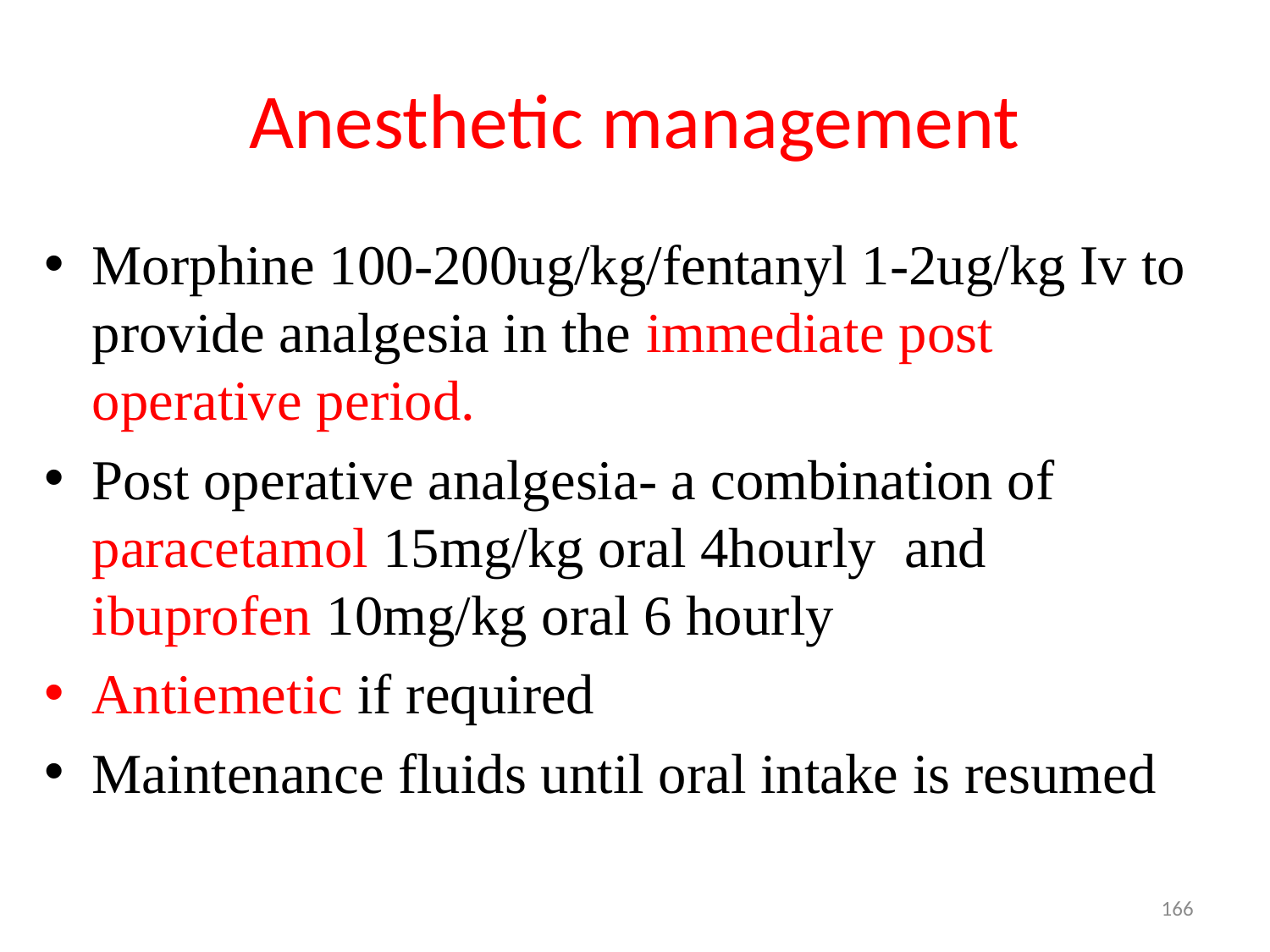

# Anesthetic management
Morphine 100-200ug/kg/fentanyl 1-2ug/kg Iv to provide analgesia in the immediate post operative period.
Post operative analgesia- a combination of paracetamol 15mg/kg oral 4hourly  and ibuprofen 10mg/kg oral 6 hourly
Antiemetic if required
Maintenance fluids until oral intake is resumed
166